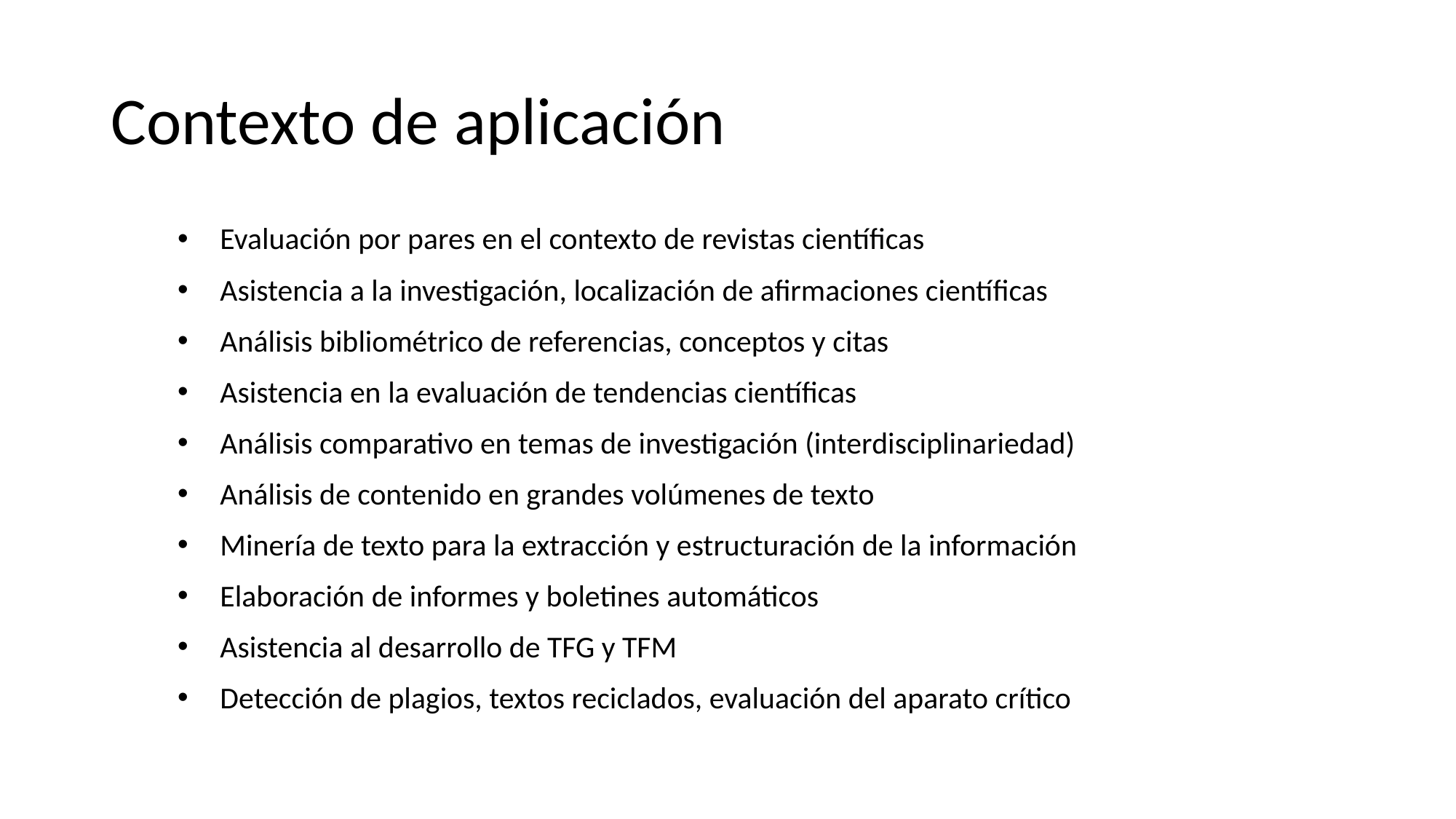

# Contexto de aplicación
Evaluación por pares en el contexto de revistas científicas
Asistencia a la investigación, localización de afirmaciones científicas
Análisis bibliométrico de referencias, conceptos y citas
Asistencia en la evaluación de tendencias científicas
Análisis comparativo en temas de investigación (interdisciplinariedad)
Análisis de contenido en grandes volúmenes de texto
Minería de texto para la extracción y estructuración de la información
Elaboración de informes y boletines automáticos
Asistencia al desarrollo de TFG y TFM
Detección de plagios, textos reciclados, evaluación del aparato crítico